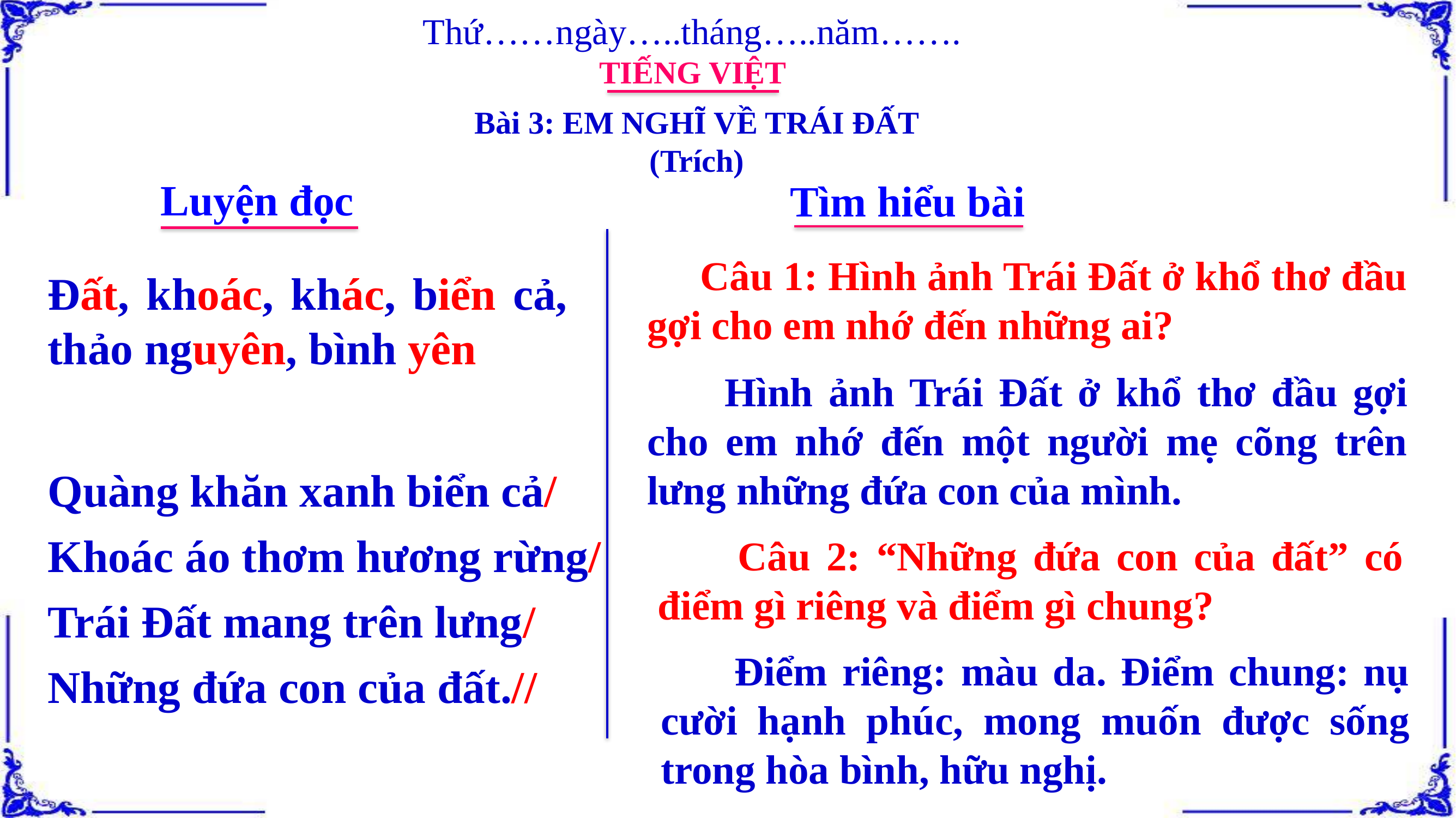

Thứ……ngày…..tháng…..năm…….
TIẾNG VIỆT
Bài 3: EM NGHĨ VỀ TRÁI ĐẤT
(Trích)
Luyện đọc
Tìm hiểu bài
     Câu 1: Hình ảnh Trái Đất ở khổ thơ đầu gợi cho em nhớ đến những ai?
Đất, khoác, khác, biển cả, thảo nguyên, bình yên
     Hình ảnh Trái Đất ở khổ thơ đầu gợi cho em nhớ đến một người mẹ cõng trên lưng những đứa con của mình.
Quàng khăn xanh biển cả/
Khoác áo thơm hương rừng/
Trái Đất mang trên lưng/
Những đứa con của đất.//
     Câu 2: “Những đứa con của đất” có điểm gì riêng và điểm gì chung?
     Điểm riêng: màu da. Điểm chung: nụ cười hạnh phúc, mong muốn được sống trong hòa bình, hữu nghị.